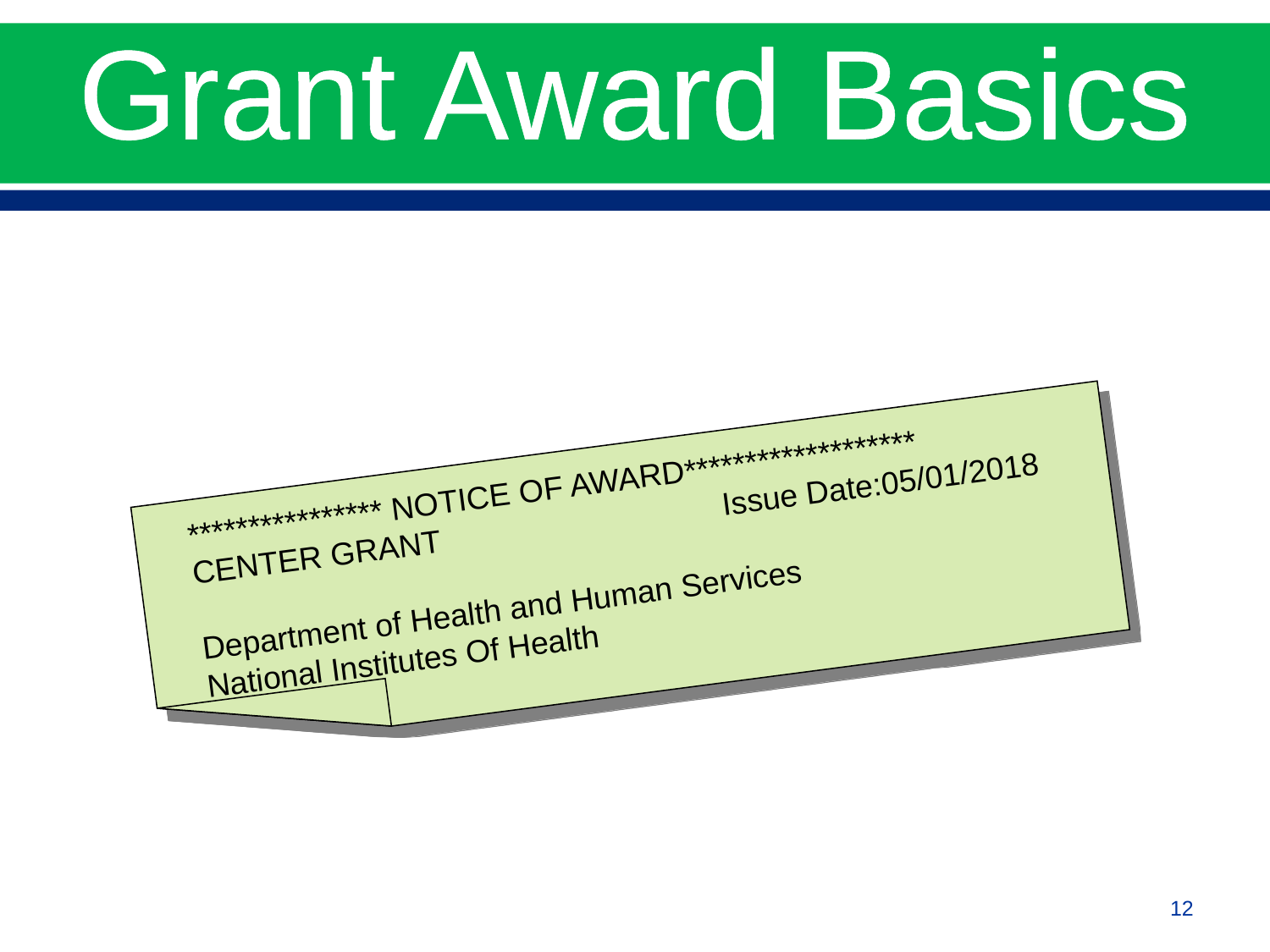

# Grant Award Basics
**************** NOTICE OF AWARD*******************
CENTER GRANT                                Issue Date:05/01/2018
Department of Health and Human Services
National Institutes Of Health
12